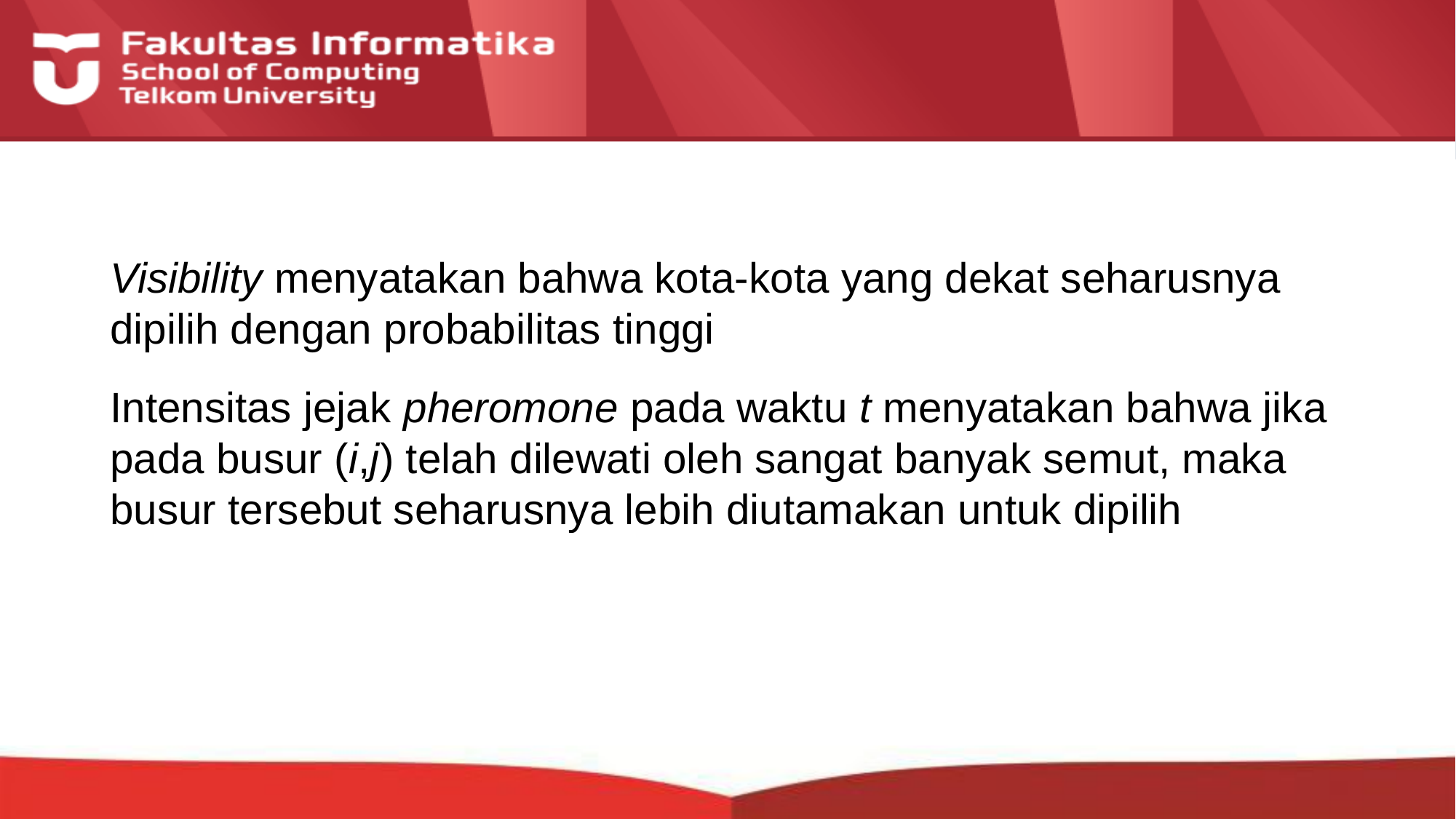

Visibility menyatakan bahwa kota-kota yang dekat seharusnya dipilih dengan probabilitas tinggi
Intensitas jejak pheromone pada waktu t menyatakan bahwa jika pada busur (i,j) telah dilewati oleh sangat banyak semut, maka busur tersebut seharusnya lebih diutamakan untuk dipilih